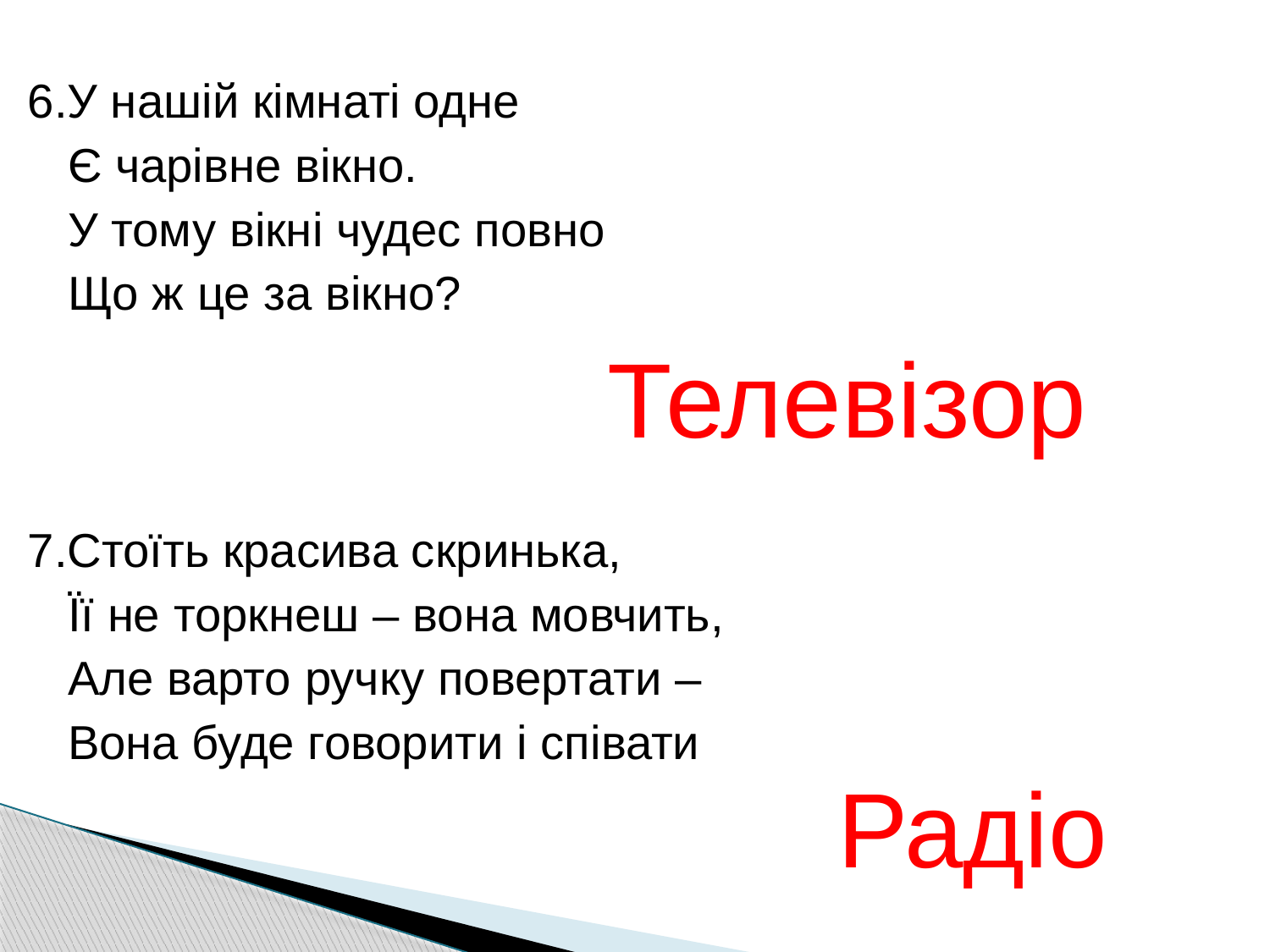

6.У нашій кімнаті одне
   Є чарівне вікно.
   У тому вікні чудес повно
   Що ж це за вікно?

7.Стоїть красива скринька,
   Її не торкнеш – вона мовчить,
   Але варто ручку повертати –
   Вона буде говорити і співати
Телевізор
Радіо